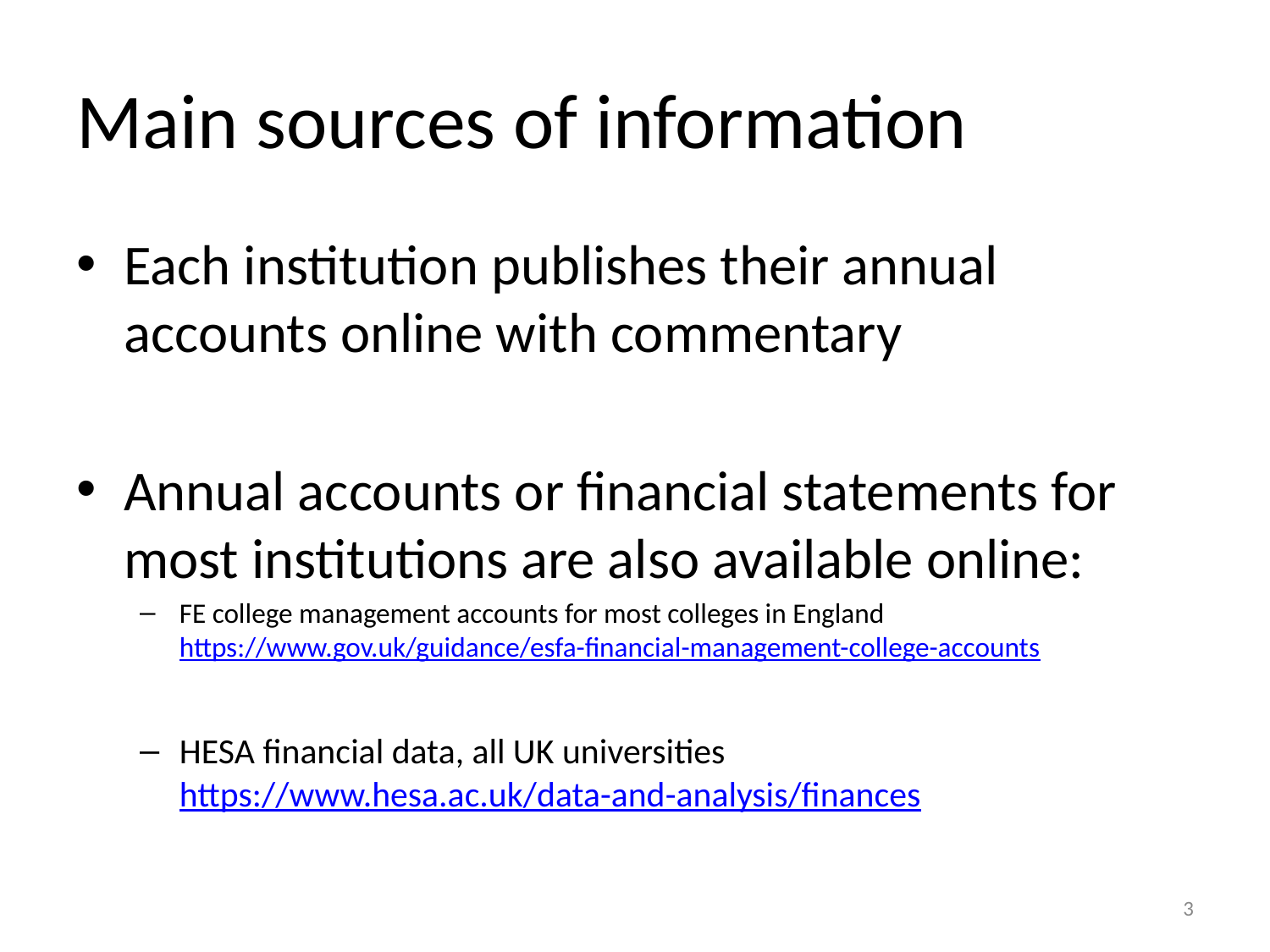

# Main sources of information
Each institution publishes their annual accounts online with commentary

Annual accounts or financial statements for most institutions are also available online:
FE college management accounts for most colleges in England https://www.gov.uk/guidance/esfa-financial-management-college-accounts

HESA financial data, all UK universities https://www.hesa.ac.uk/data-and-analysis/finances

3